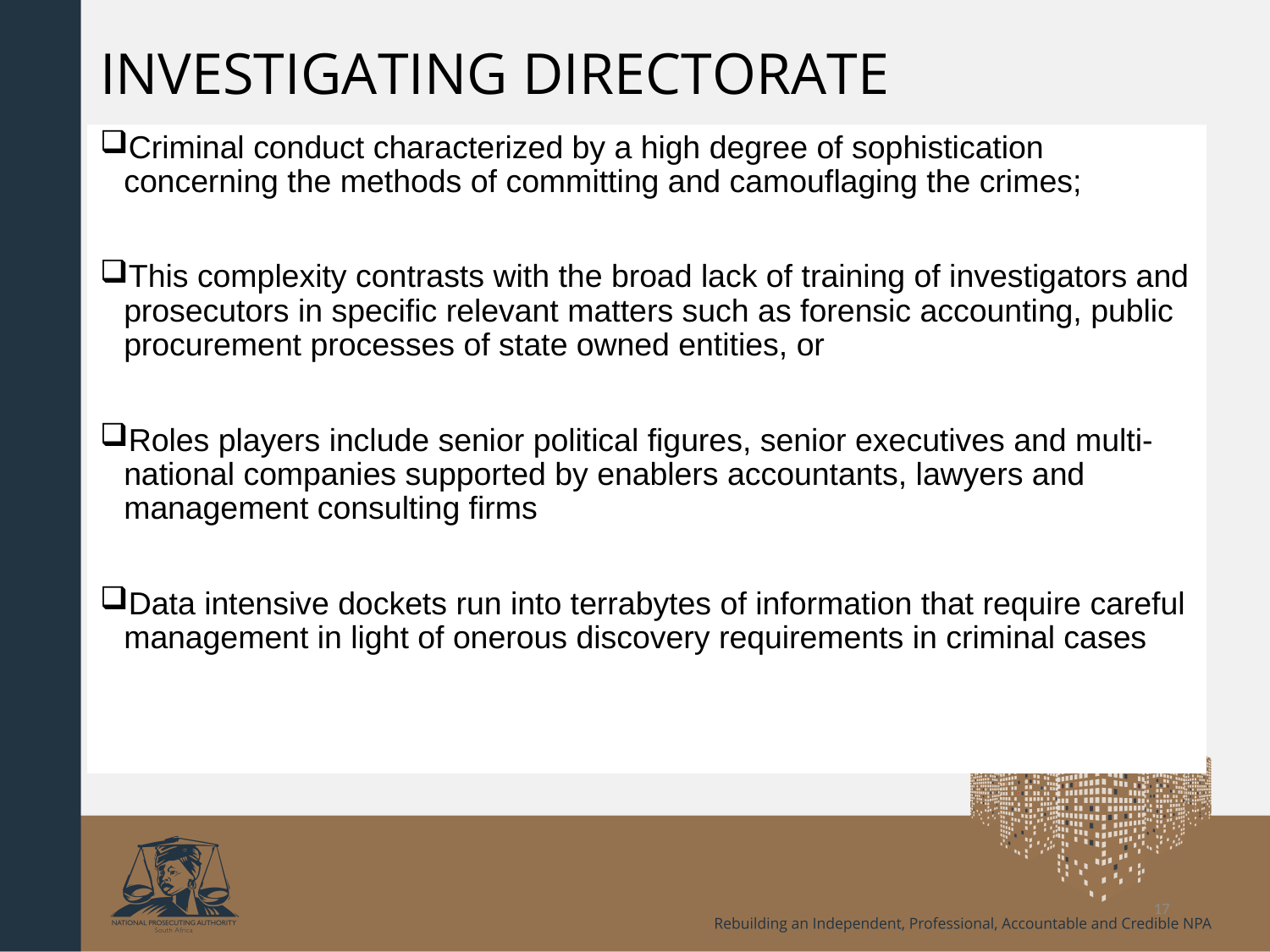

# INVESTIGATING DIRECTORATE
Criminal conduct characterized by a high degree of sophistication concerning the methods of committing and camouflaging the crimes;

This complexity contrasts with the broad lack of training of investigators and prosecutors in specific relevant matters such as forensic accounting, public procurement processes of state owned entities, or

Roles players include senior political figures, senior executives and multi-national companies supported by enablers accountants, lawyers and management consulting firms

Data intensive dockets run into terrabytes of information that require careful management in light of onerous discovery requirements in criminal cases
17